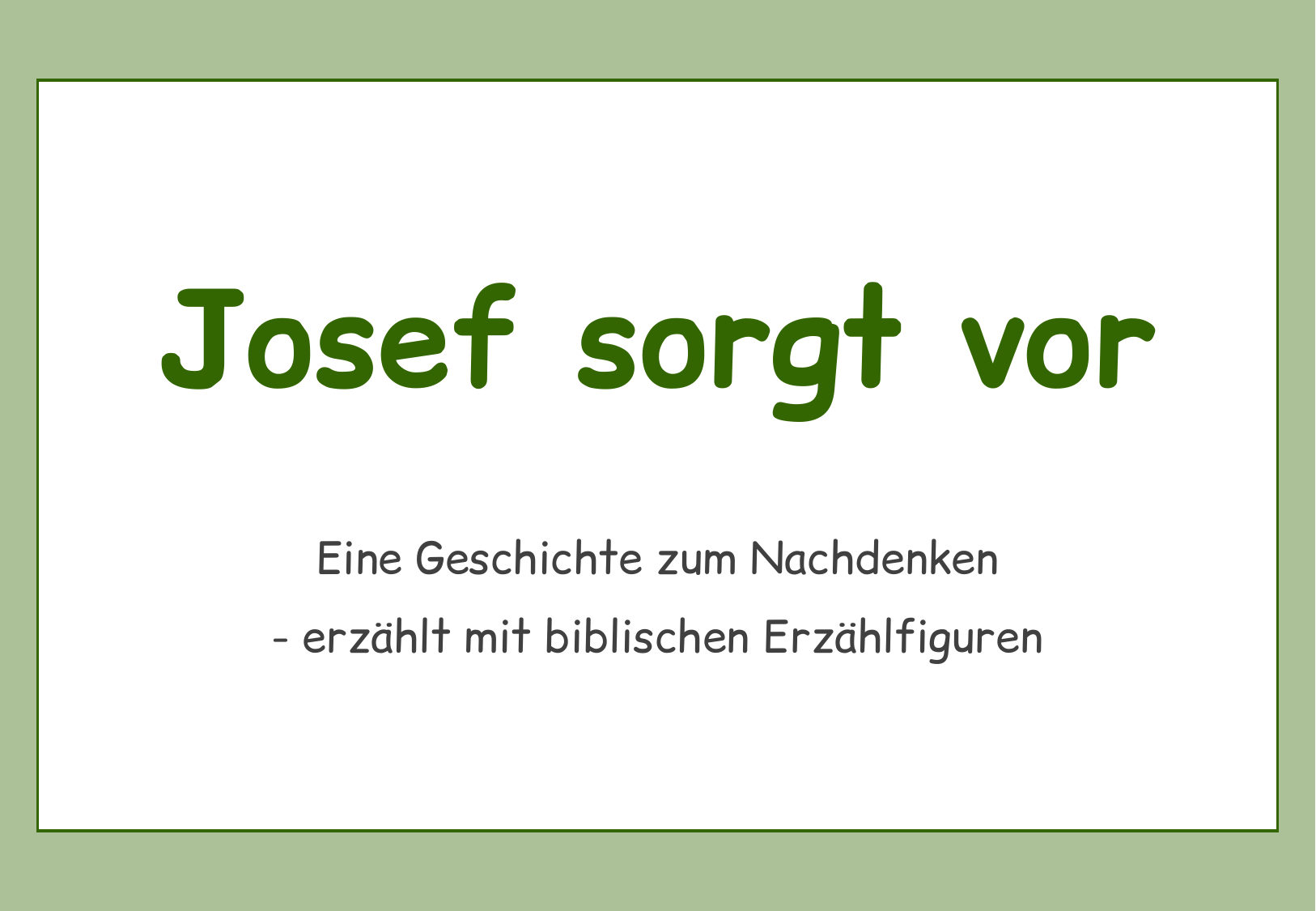

Josef sorgt vor

Eine Geschichte zum Nachdenken
- erzählt mit biblischen Erzählfiguren